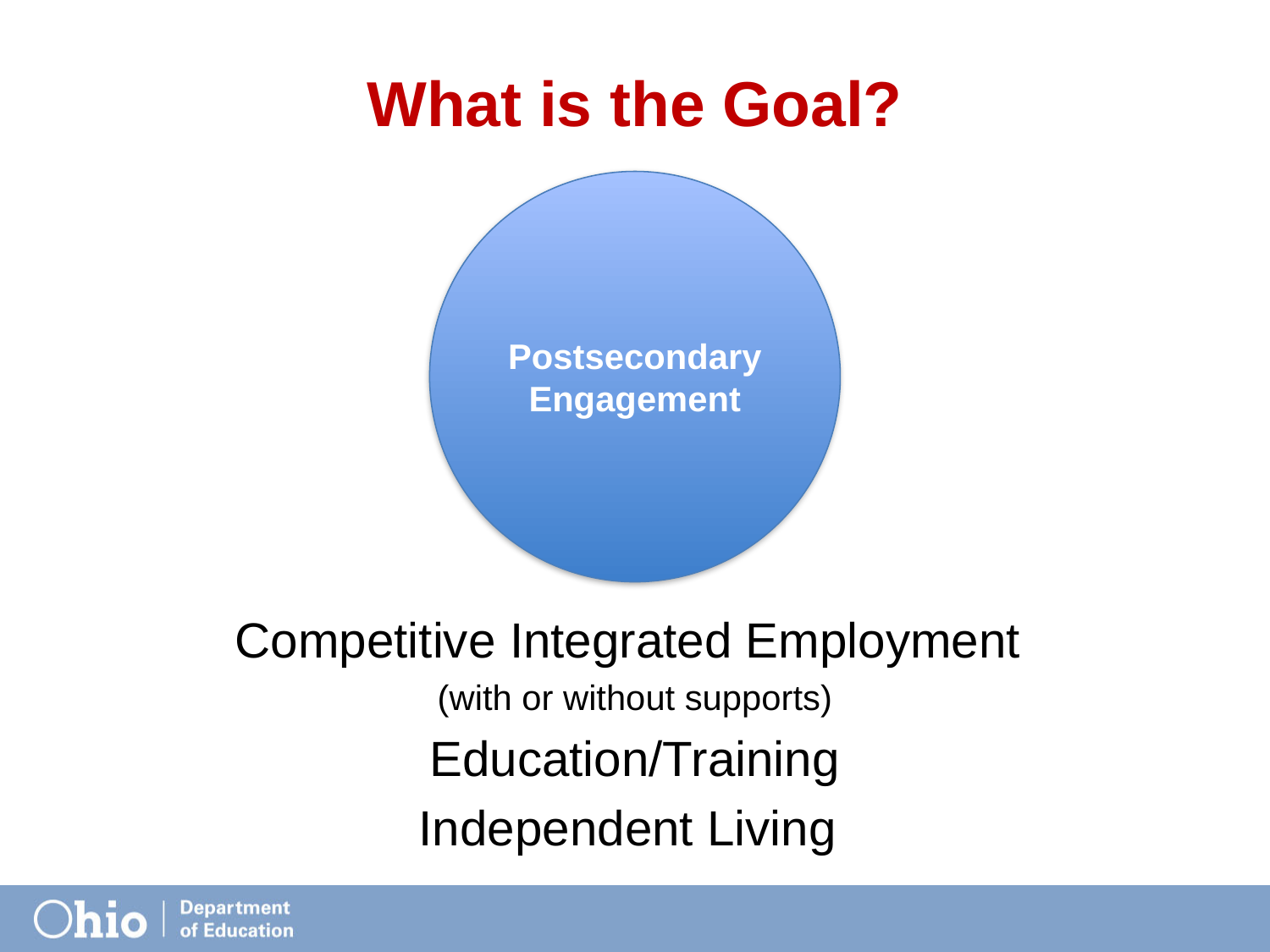

# What is the Goal?
Postsecondary Engagement
Competitive Integrated Employment
(with or without supports)
Education/Training
Independent Living